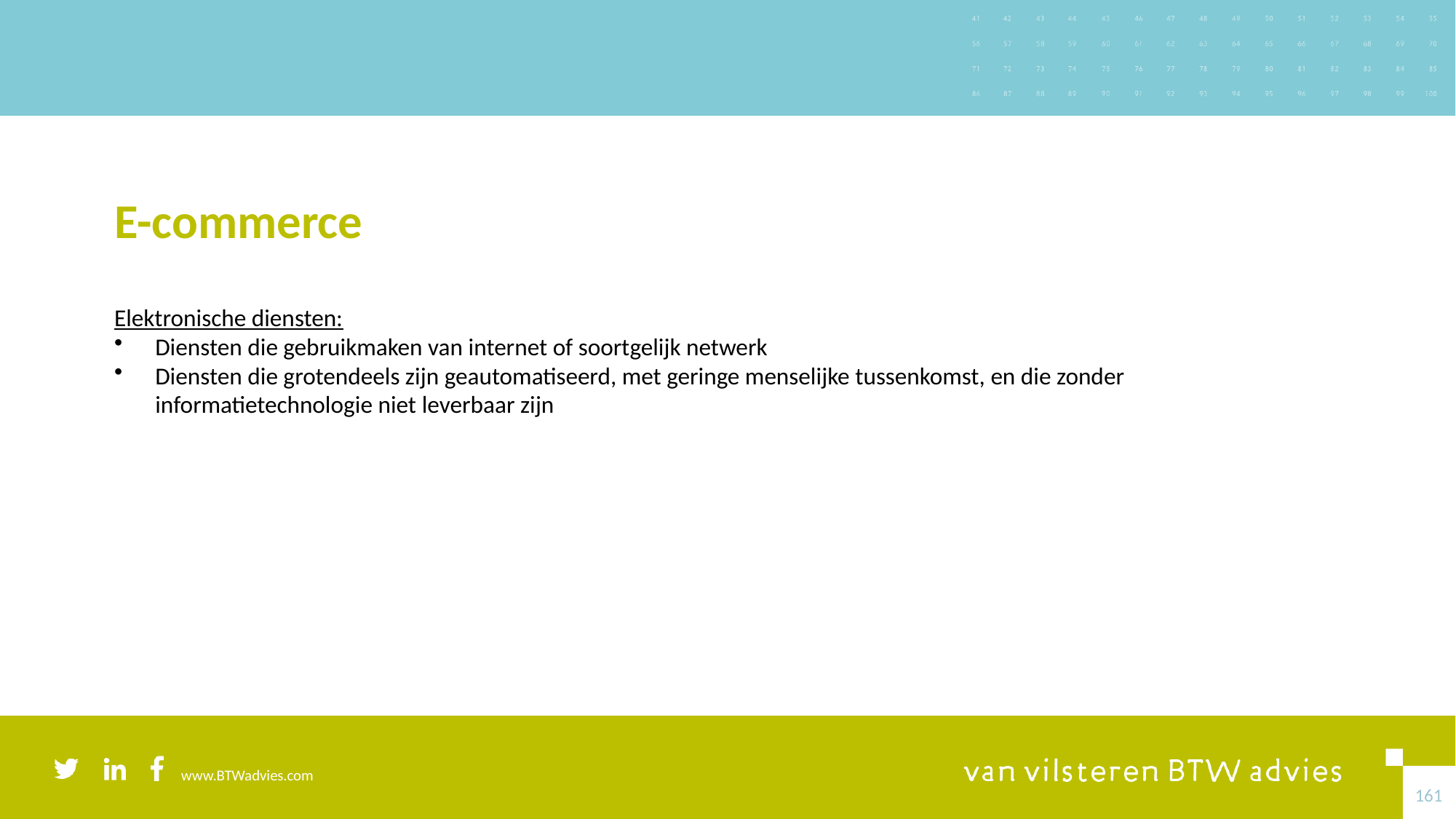

# E-commerce
Elektronische diensten:
Diensten die gebruikmaken van internet of soortgelijk netwerk
Diensten die grotendeels zijn geautomatiseerd, met geringe menselijke tussenkomst, en die zonder informatietechnologie niet leverbaar zijn